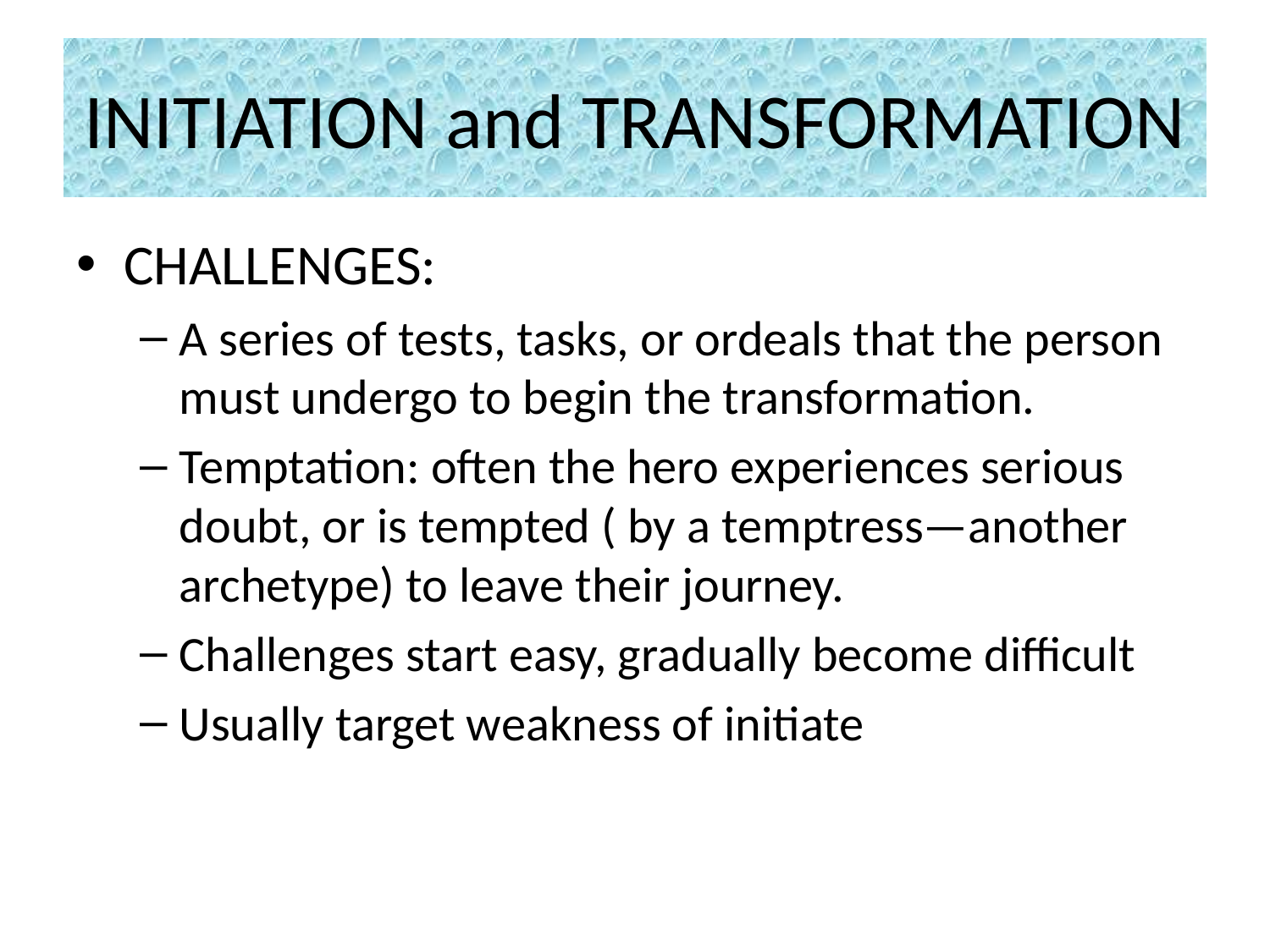

# INITIATION and TRANSFORMATION
CHALLENGES:
A series of tests, tasks, or ordeals that the person must undergo to begin the transformation.
Temptation: often the hero experiences serious doubt, or is tempted ( by a temptress—another archetype) to leave their journey.
Challenges start easy, gradually become difficult
Usually target weakness of initiate